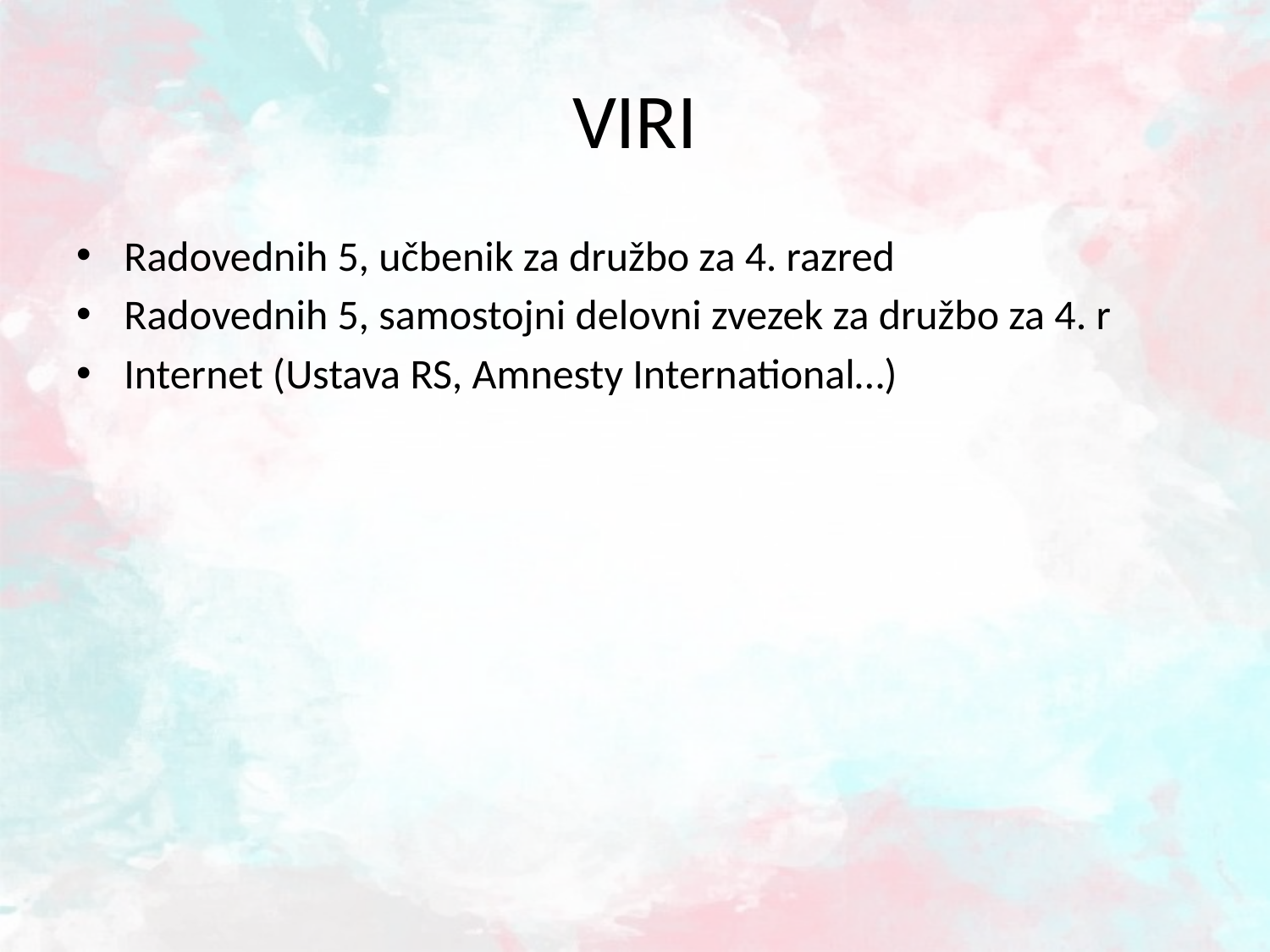

# VIRI
Radovednih 5, učbenik za družbo za 4. razred
Radovednih 5, samostojni delovni zvezek za družbo za 4. r
Internet (Ustava RS, Amnesty International…)